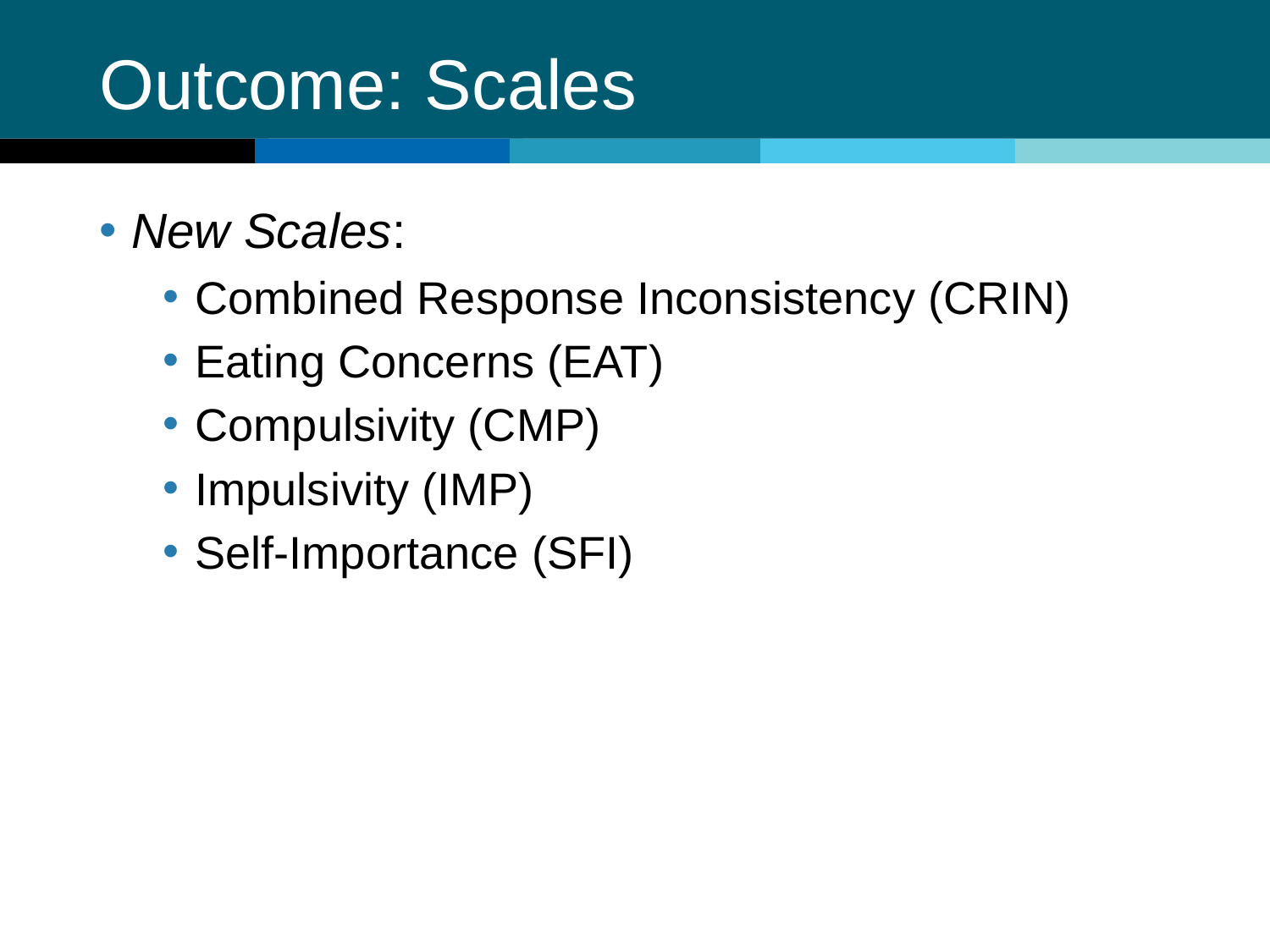

# Outcome: Scales
New Scales:
Combined Response Inconsistency (CRIN)
Eating Concerns (EAT)
Compulsivity (CMP)
Impulsivity (IMP)
Self-Importance (SFI)